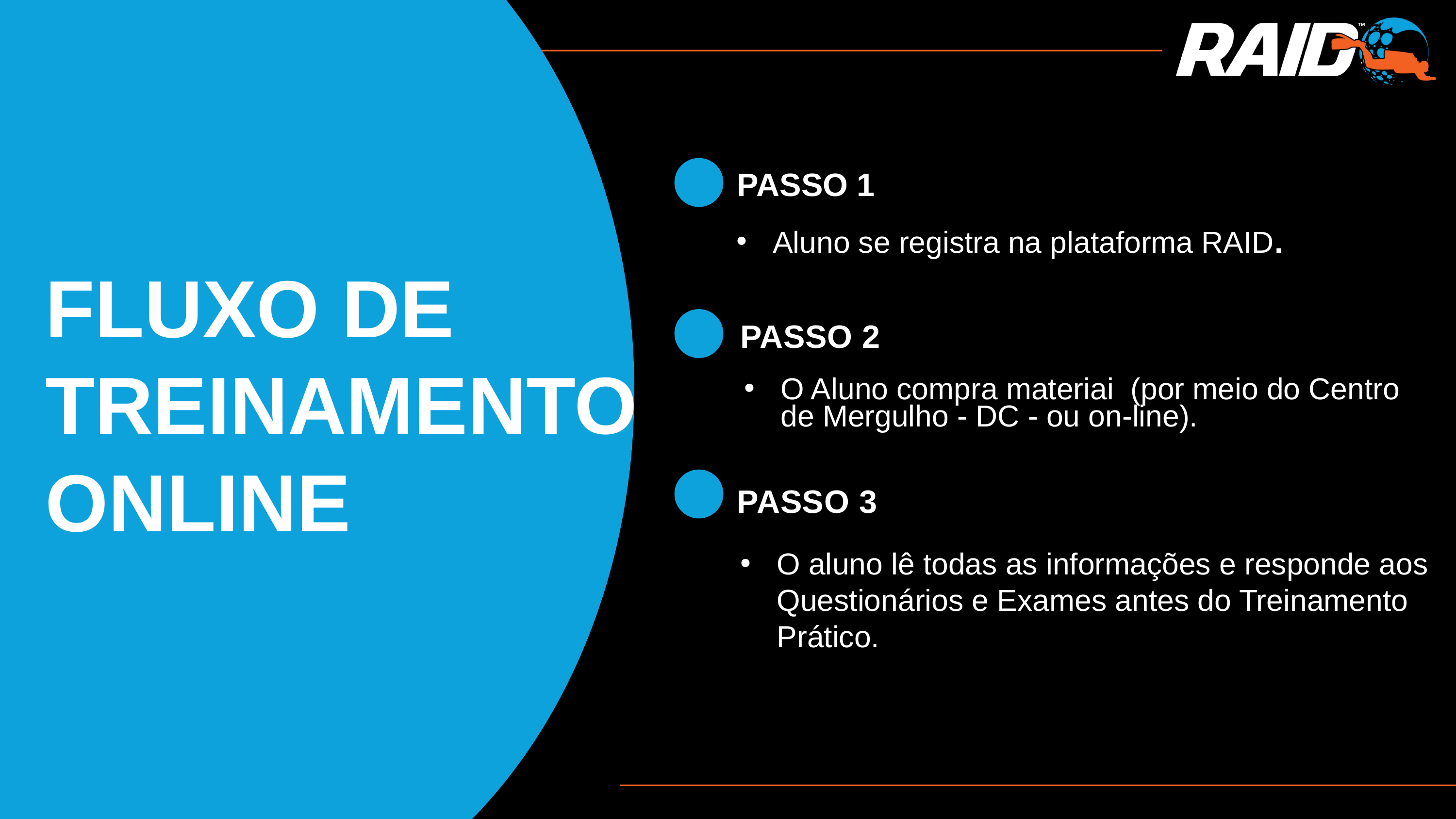

PASSO 1

Aluno se registra na plataforma RAID.
FLUXO DE TREINAMENTO ONLINE

PASSO 2
O Aluno compra materiai  (por meio do Centro de Mergulho - DC - ou on-line).

PASSO 3
O aluno lê todas as informações e responde aos Questionários e Exames antes do Treinamento Prático.